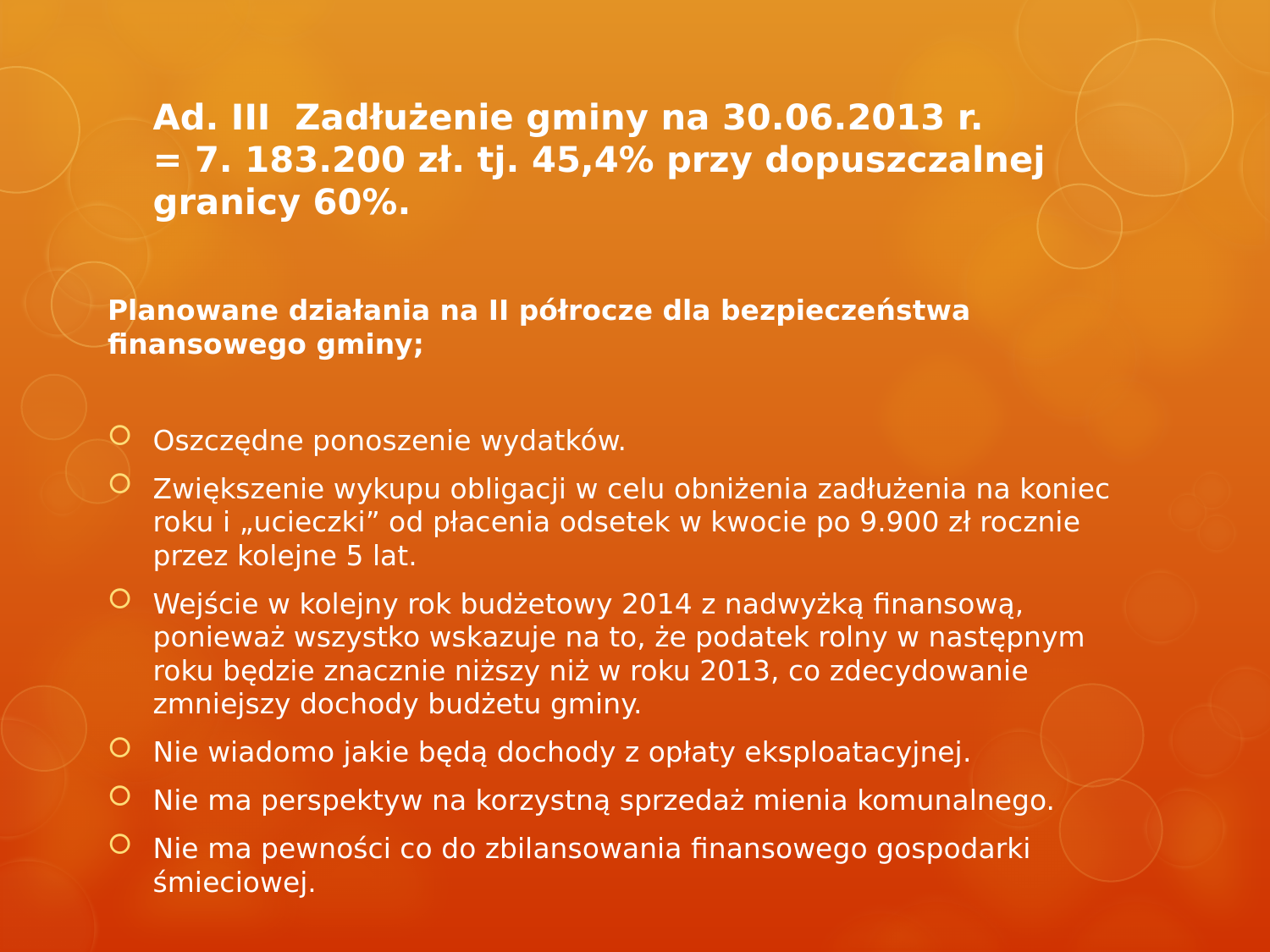

# Ad. III  Zadłużenie gminy na 30.06.2013 r. = 7. 183.200 zł. tj. 45,4% przy dopuszczalnej granicy 60%.
Planowane działania na II półrocze dla bezpieczeństwa finansowego gminy;

Oszczędne ponoszenie wydatków.
Zwiększenie wykupu obligacji w celu obniżenia zadłużenia na koniec roku i „ucieczki” od płacenia odsetek w kwocie po 9.900 zł rocznie przez kolejne 5 lat.
Wejście w kolejny rok budżetowy 2014 z nadwyżką finansową, ponieważ wszystko wskazuje na to, że podatek rolny w następnym roku będzie znacznie niższy niż w roku 2013, co zdecydowanie zmniejszy dochody budżetu gminy.
Nie wiadomo jakie będą dochody z opłaty eksploatacyjnej.
Nie ma perspektyw na korzystną sprzedaż mienia komunalnego.
Nie ma pewności co do zbilansowania finansowego gospodarki śmieciowej.